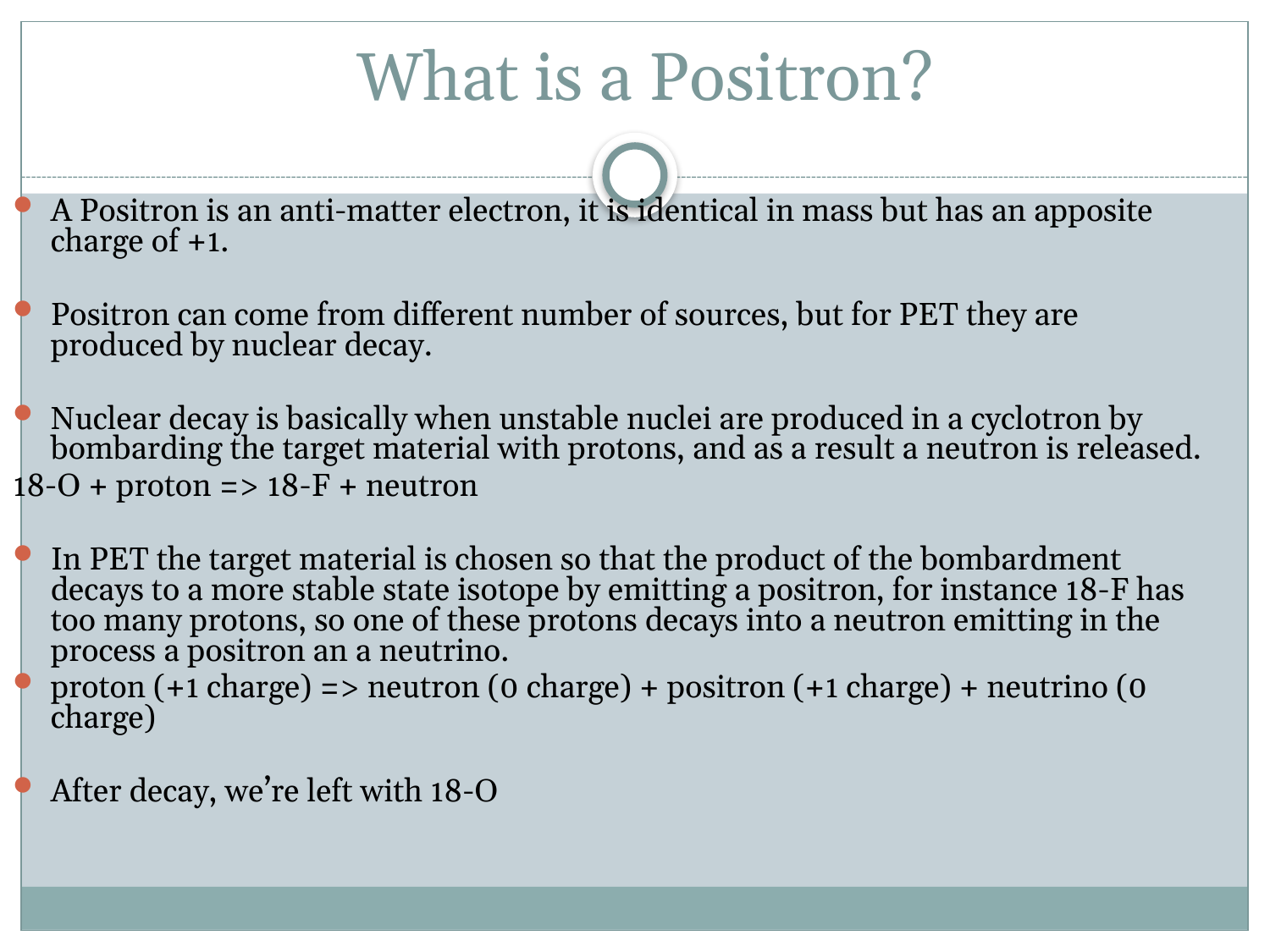

# What is a Positron?
A Positron is an anti-matter electron, it is identical in mass but has an apposite charge of +1.

Positron can come from different number of sources, but for PET they are produced by nuclear decay.

Nuclear decay is basically when unstable nuclei are produced in a cyclotron by bombarding the target material with protons, and as a result a neutron is released.
18-O + proton => 18-F + neutron

In PET the target material is chosen so that the product of the bombardment decays to a more stable state isotope by emitting a positron, for instance 18-F has too many protons, so one of these protons decays into a neutron emitting in the process a positron an a neutrino.
proton (+1 charge) => neutron (0 charge) + positron (+1 charge) + neutrino (0 charge)

After decay, we’re left with 18-O